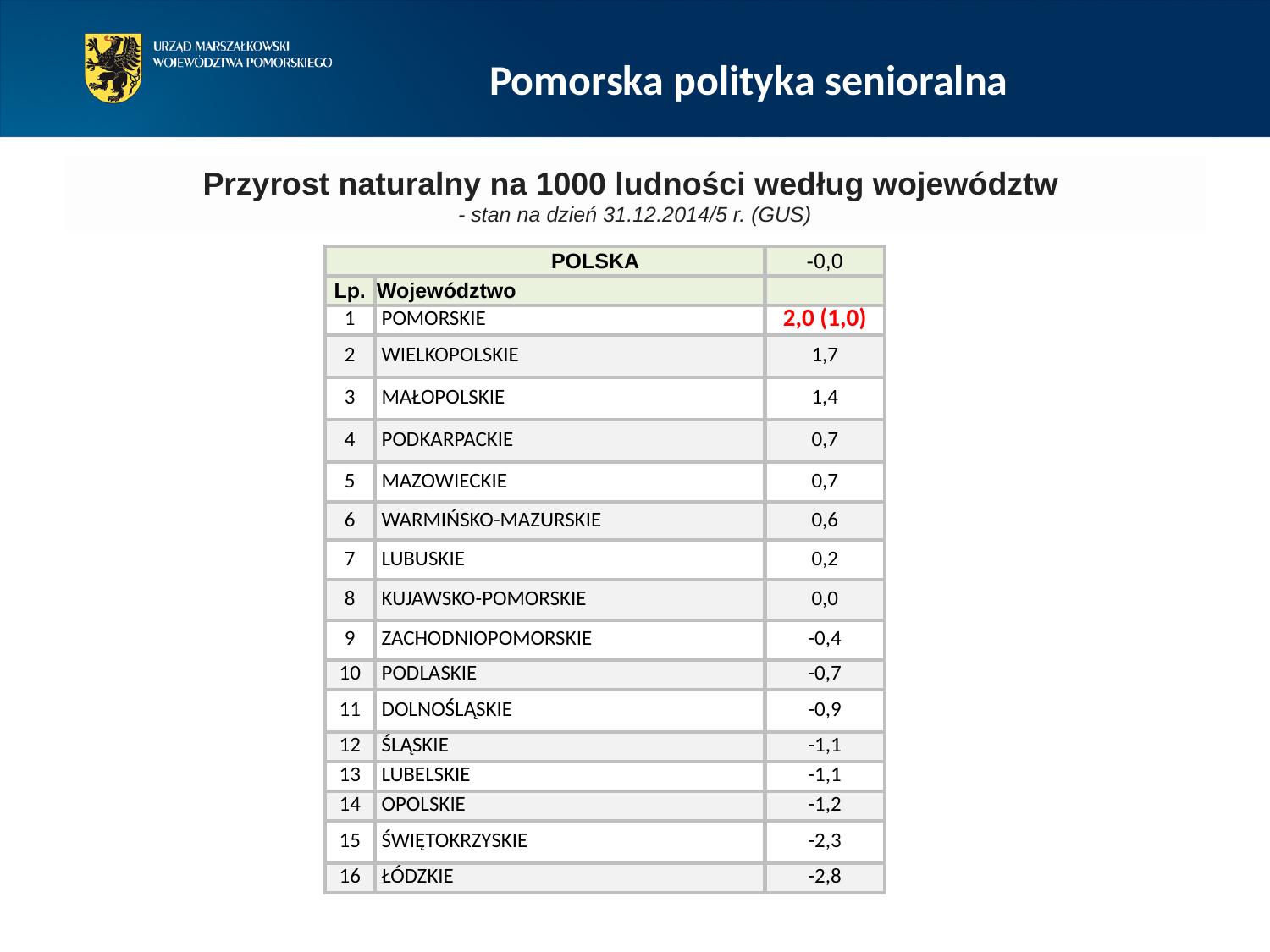

Pomorska polityka senioralna
Przyrost naturalny na 1000 ludności według województw 
- stan na dzień 31.12.2014/5 r. (GUS)
| POLSKA |  | -0,0 |
| --- | --- | --- |
| Lp. | Województwo |  |
| 1 | POMORSKIE | 2,0 (1,0) |
| 2 | WIELKOPOLSKIE | 1,7 |
| 3 | MAŁOPOLSKIE | 1,4 |
| 4 | PODKARPACKIE | 0,7 |
| 5 | MAZOWIECKIE | 0,7 |
| 6 | WARMIŃSKO-MAZURSKIE | 0,6 |
| 7 | LUBUSKIE | 0,2 |
| 8 | KUJAWSKO-POMORSKIE | 0,0 |
| 9 | ZACHODNIOPOMORSKIE | -0,4 |
| 10 | PODLASKIE | -0,7 |
| 11 | DOLNOŚLĄSKIE | -0,9 |
| 12 | ŚLĄSKIE | -1,1 |
| 13 | LUBELSKIE | -1,1 |
| 14 | OPOLSKIE | -1,2 |
| 15 | ŚWIĘTOKRZYSKIE | -2,3 |
| 16 | ŁÓDZKIE | -2,8 |